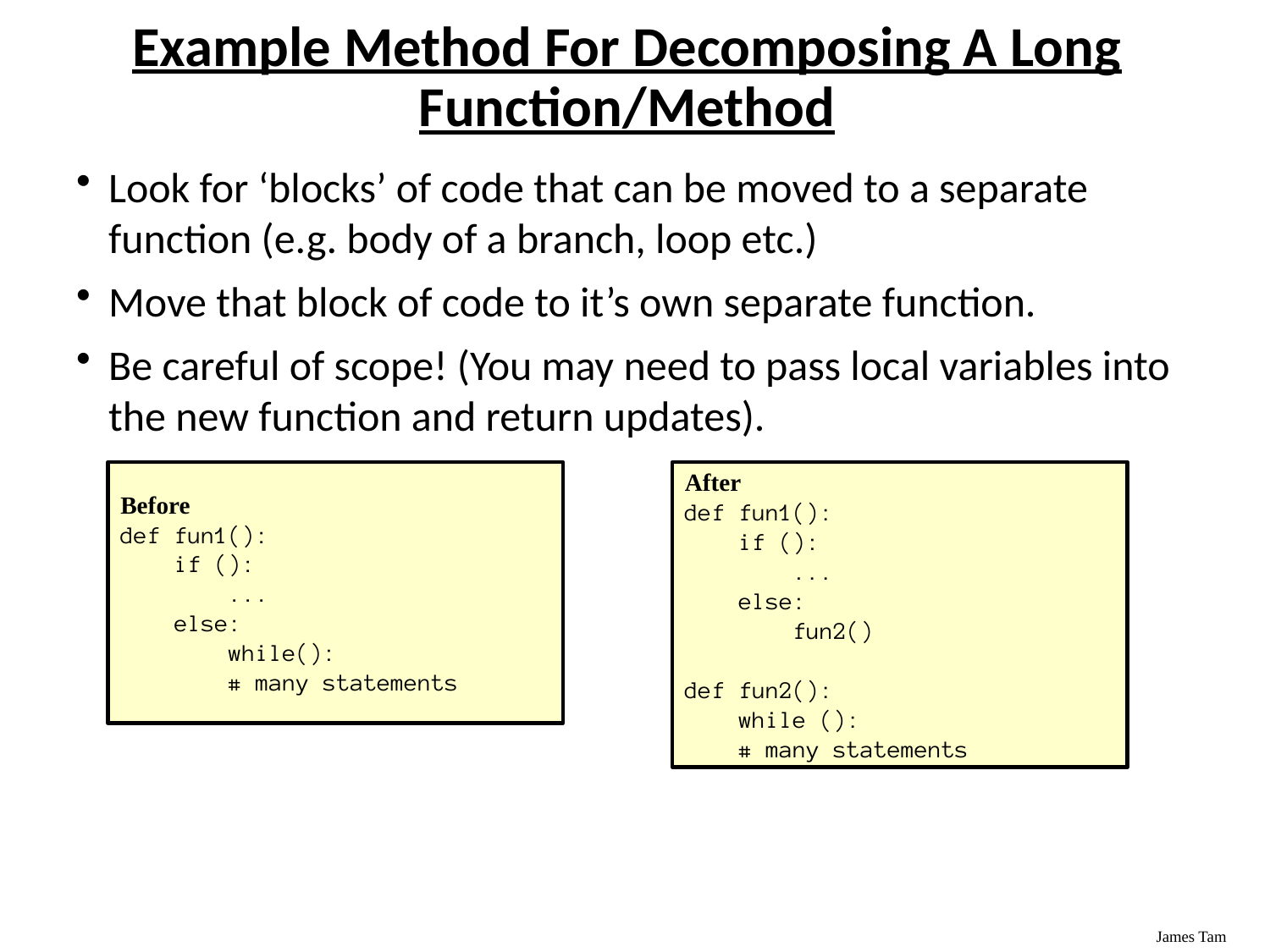

# Example Method For Decomposing A Long Function/Method
Look for ‘blocks’ of code that can be moved to a separate function (e.g. body of a branch, loop etc.)
Move that block of code to it’s own separate function.
Be careful of scope! (You may need to pass local variables into the new function and return updates).
Before
def fun1():
    if ():
        ...
    else:
        while():
        # many statements
After
def fun1():
    if ():
        ...
    else:
        fun2()

def fun2():
    while ():
    # many statements